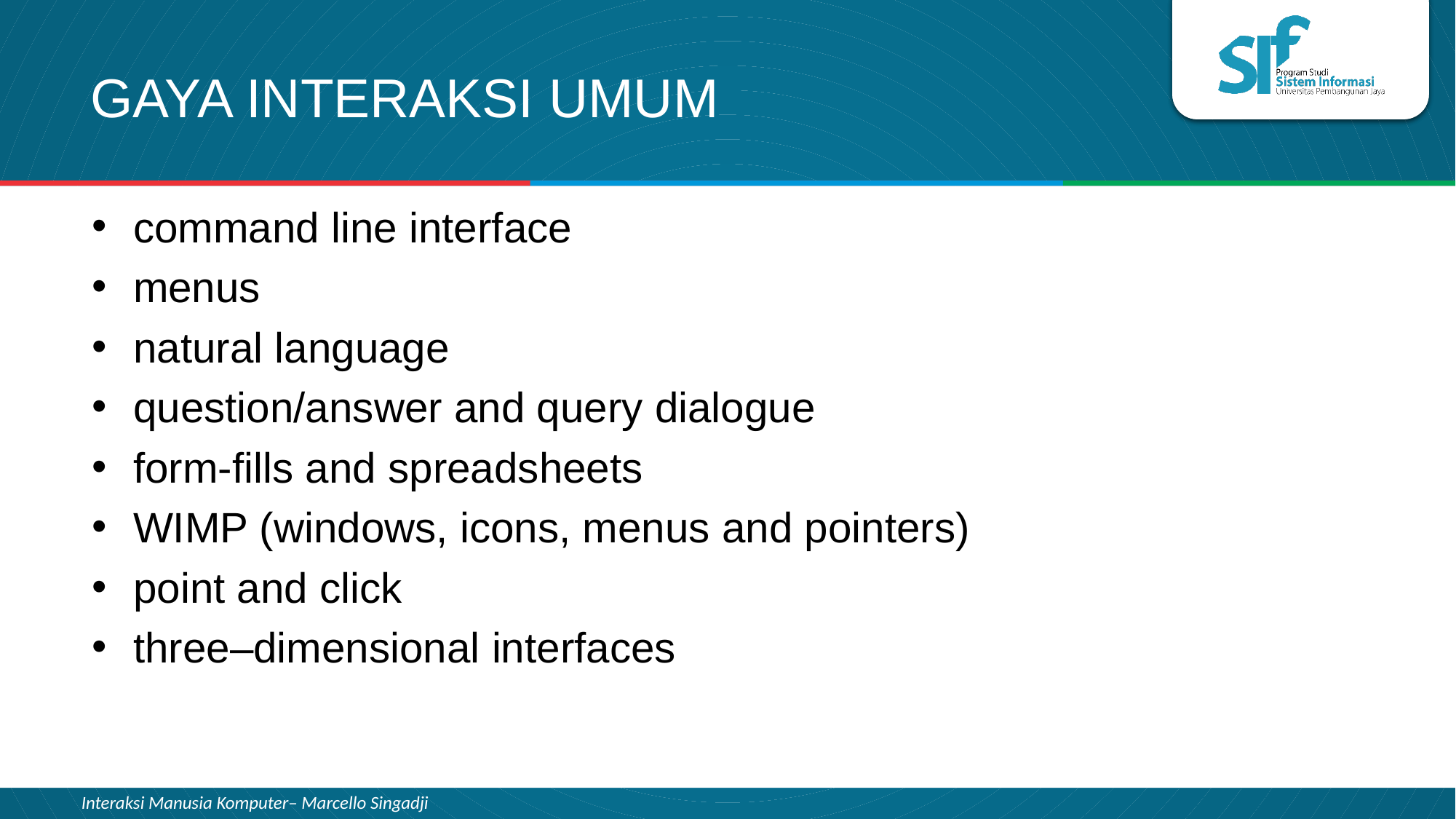

# GAYA INTERAKSI UMUM
command line interface
menus
natural language
question/answer and query dialogue
form-fills and spreadsheets
WIMP (windows, icons, menus and pointers)
point and click
three–dimensional interfaces